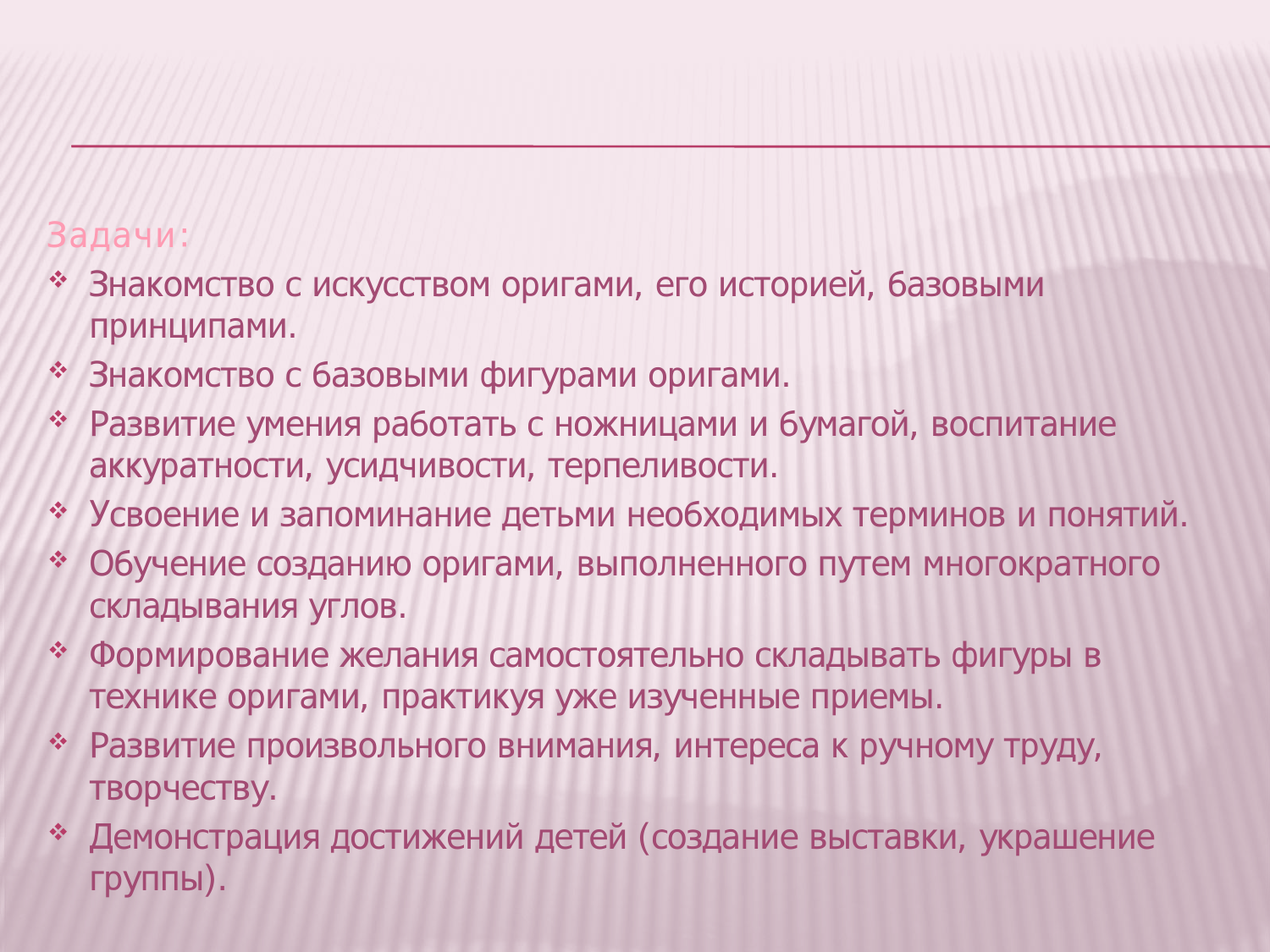

Задачи:
Знакомство с искусством оригами, его историей, базовыми принципами.
Знакомство с базовыми фигурами оригами.
Развитие умения работать с ножницами и бумагой, воспитание аккуратности, усидчивости, терпеливости.
Усвоение и запоминание детьми необходимых терминов и понятий.
Обучение созданию оригами, выполненного путем многократного складывания углов.
Формирование желания самостоятельно складывать фигуры в технике оригами, практикуя уже изученные приемы.
Развитие произвольного внимания, интереса к ручному труду, творчеству.
Демонстрация достижений детей (создание выставки, украшение группы).